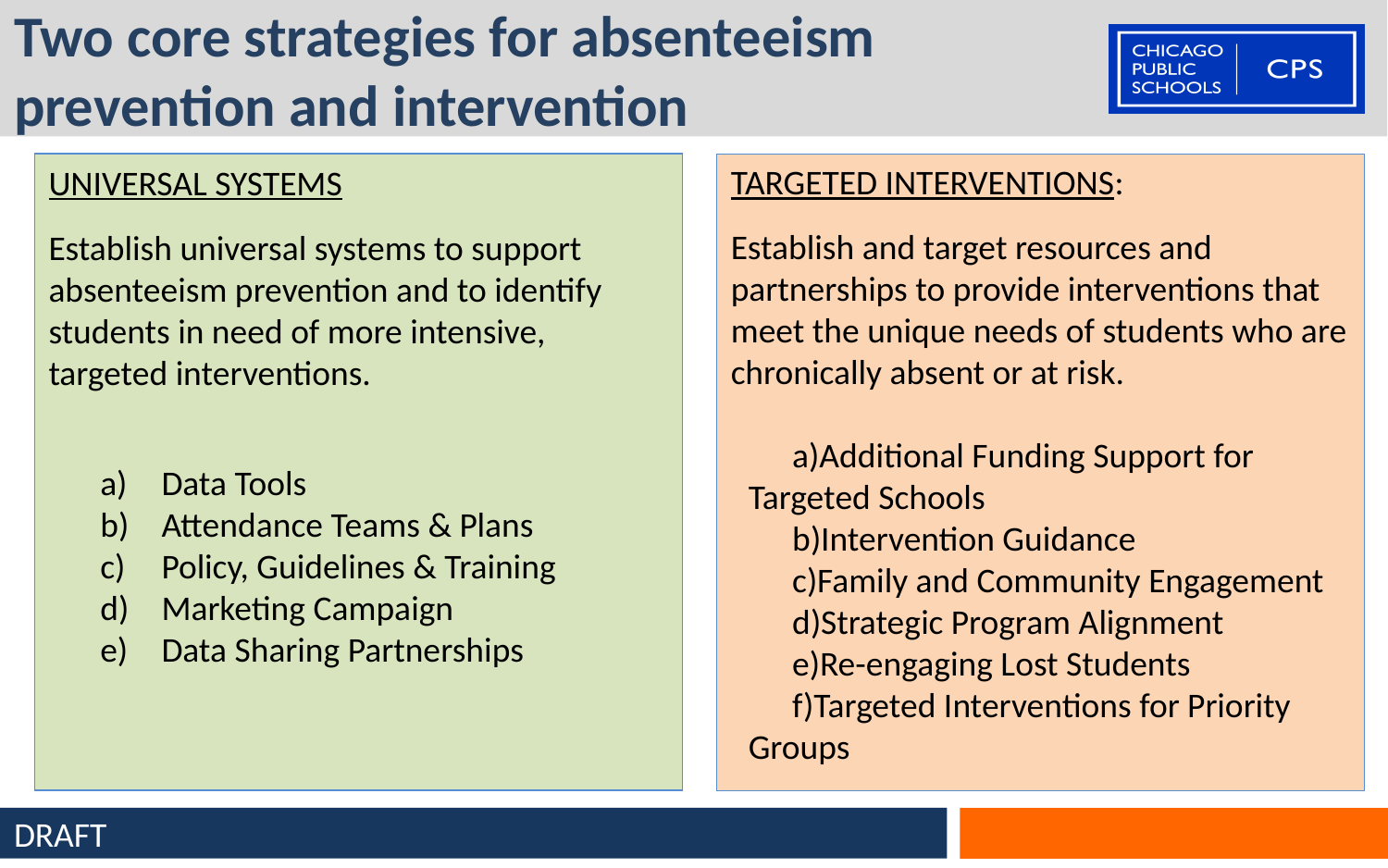

# Two core strategies for absenteeism prevention and intervention
UNIVERSAL SYSTEMS
Establish universal systems to support absenteeism prevention and to identify students in need of more intensive, targeted interventions.

Data Tools
Attendance Teams & Plans
Policy, Guidelines & Training
Marketing Campaign
Data Sharing Partnerships
TARGETED INTERVENTIONS:
Establish and target resources and partnerships to provide interventions that meet the unique needs of students who are chronically absent or at risk.

Additional Funding Support for Targeted Schools
Intervention Guidance
Family and Community Engagement
Strategic Program Alignment
Re-engaging Lost Students
Targeted Interventions for Priority Groups

DRAFT